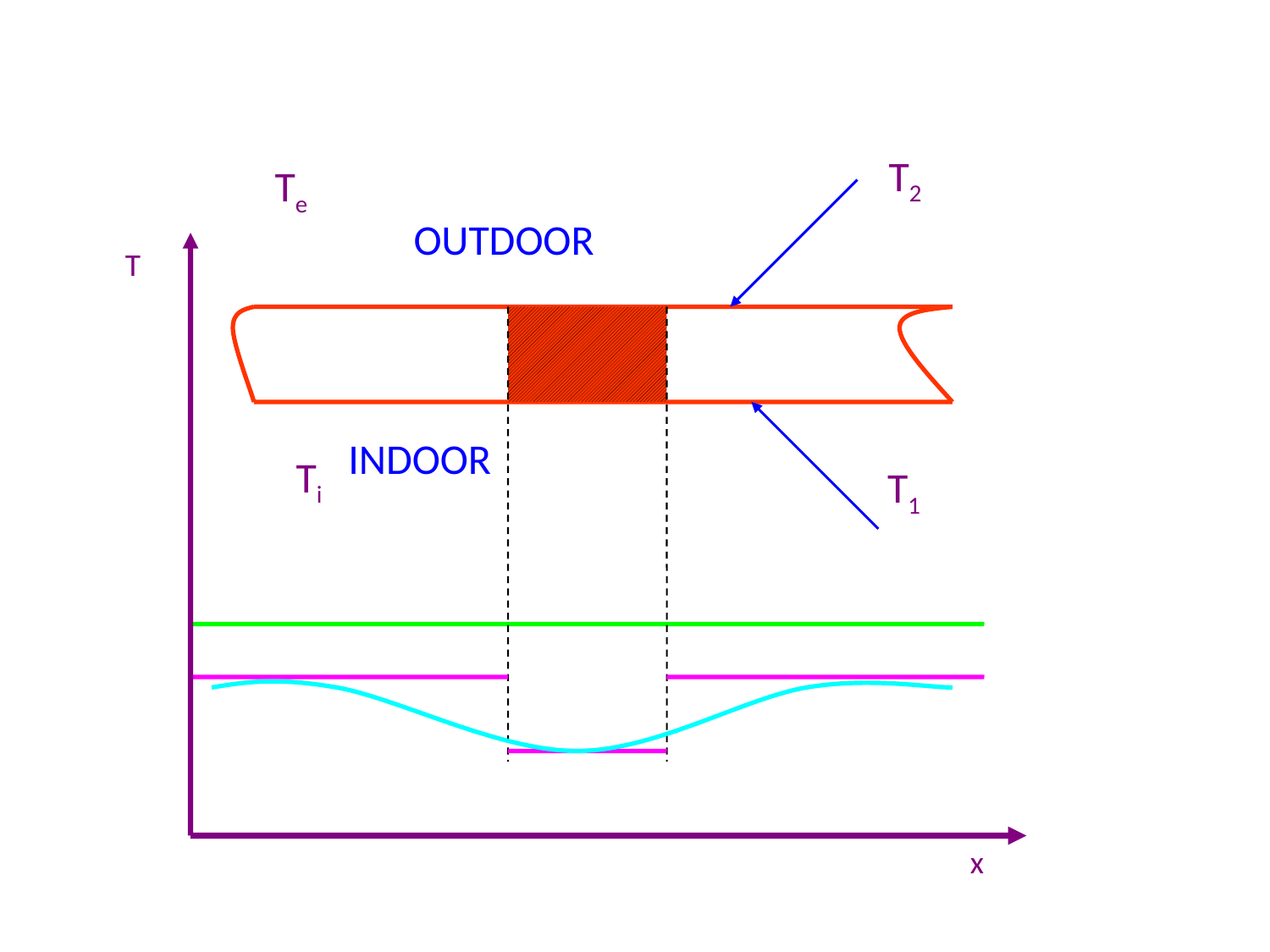

T2
Te

OUTDOOR

INDOOR
Ti
T1

T
x